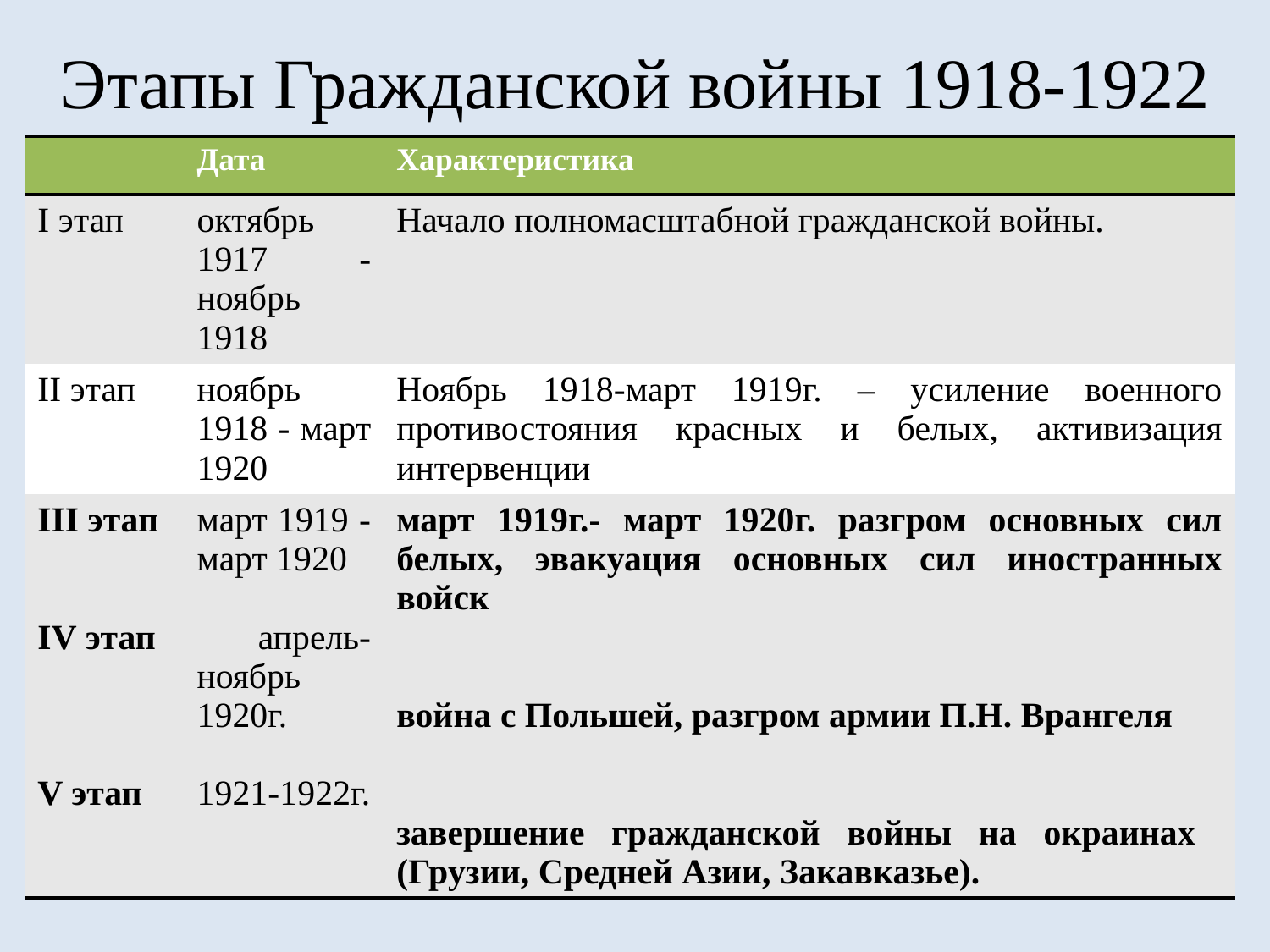

# Этапы Гражданской войны 1918-1922
|  | Дата | Характеристика |
| --- | --- | --- |
| I этап | октябрь 1917 - ноябрь 1918 | Начало полномасштабной гражданской войны. |
| II этап | ноябрь 1918 - март 1920 | Ноябрь 1918-март 1919г. – усиление военного противостояния красных и белых, активизация интервенции |
| III этап IV этап V этап | март 1919 - март 1920 апрель- ноябрь 1920г. 1921-1922г. | март 1919г.- март 1920г. разгром основных сил белых, эвакуация основных сил иностранных войск война с Польшей, разгром армии П.Н. Врангеля завершение гражданской войны на окраинах (Грузии, Средней Азии, Закавказье). |